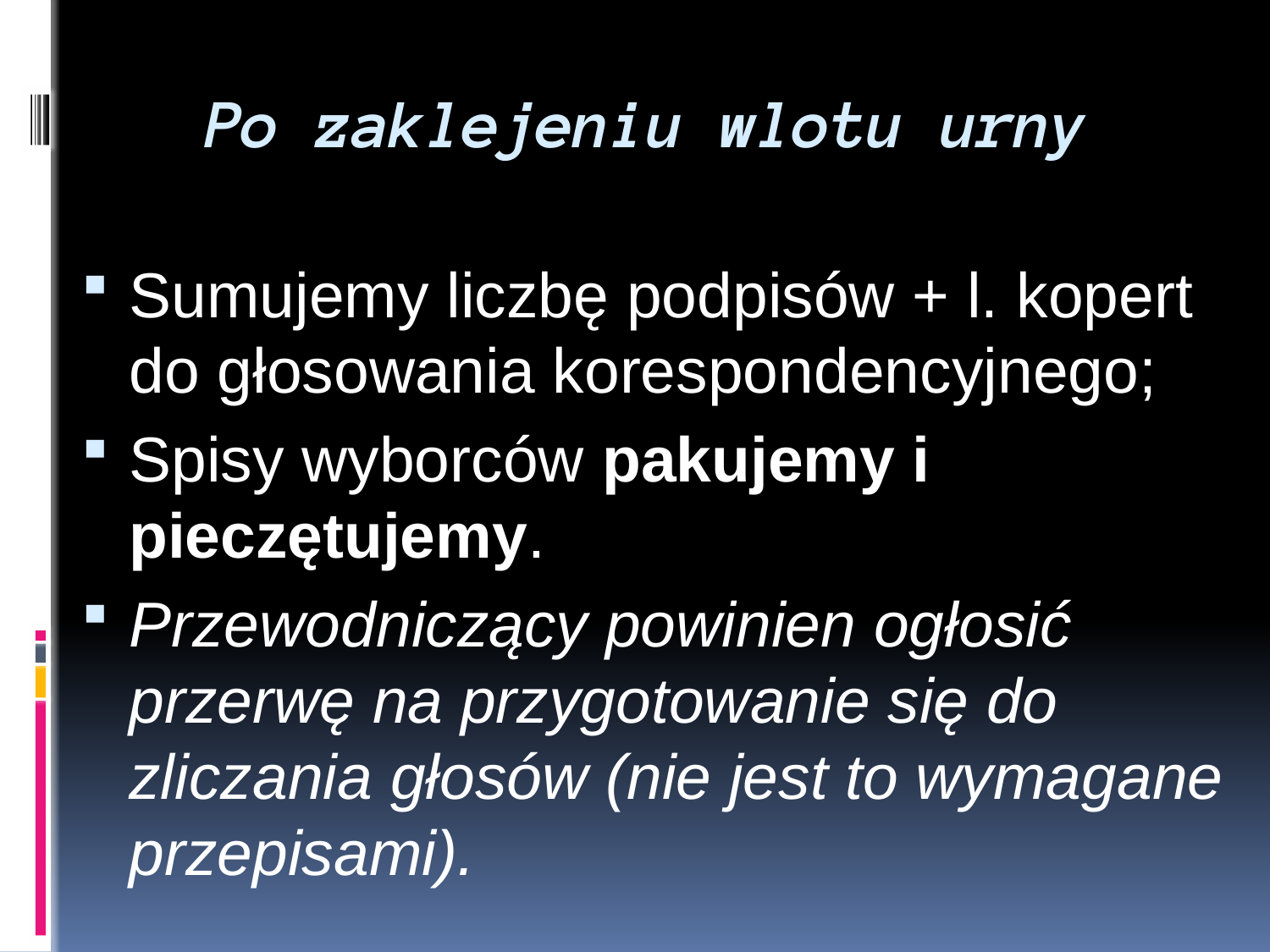

# Po zaklejeniu wlotu urny
Sumujemy liczbę podpisów + l. kopert do głosowania korespondencyjnego;
Spisy wyborców pakujemy i pieczętujemy.
Przewodniczący powinien ogłosić przerwę na przygotowanie się do zliczania głosów (nie jest to wymagane przepisami).